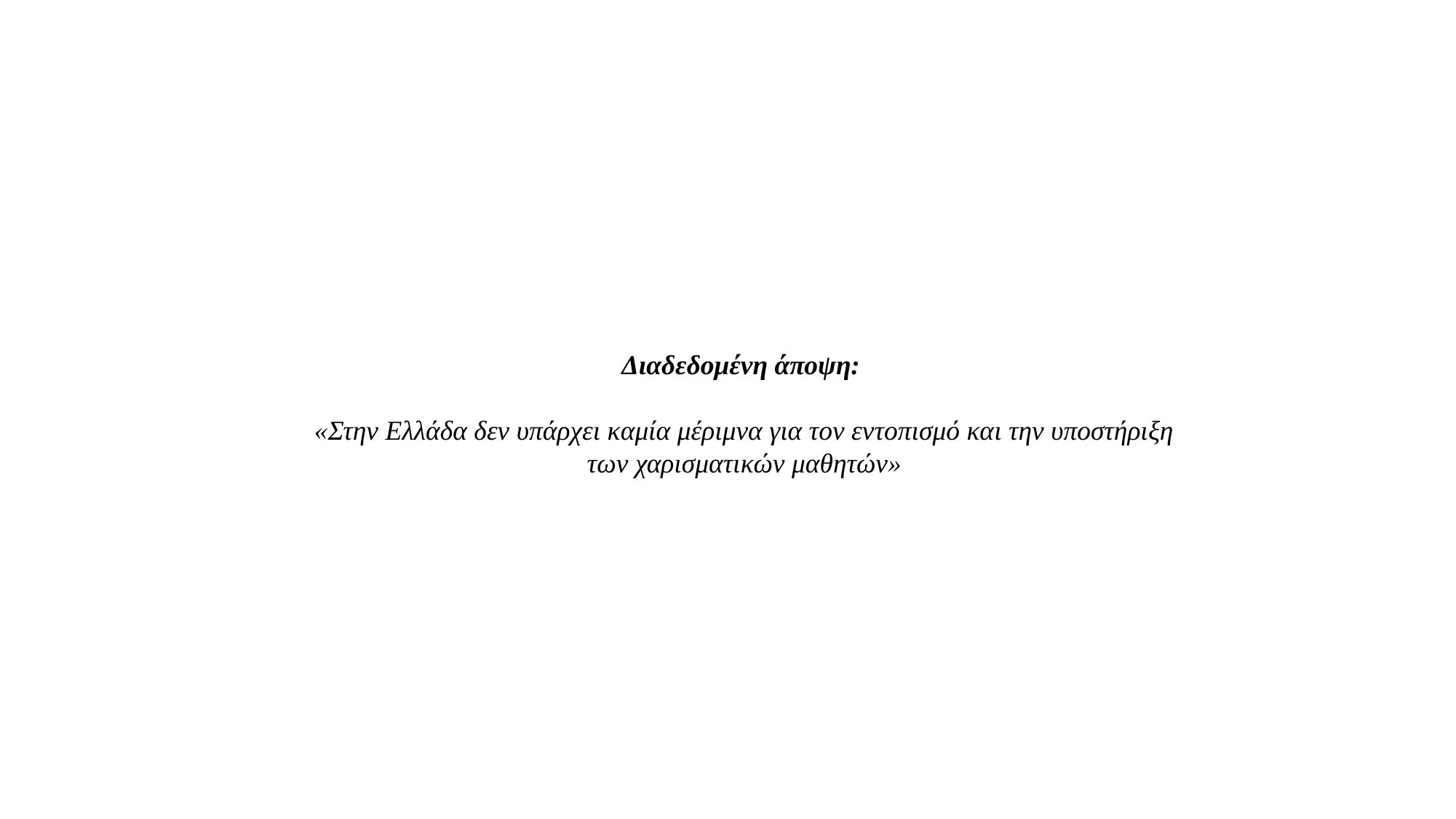

Διαδεδομένη άποψη:

«Στην Ελλάδα δεν υπάρχει καμία μέριμνα για τον εντοπισμό και την υποστήριξη των χαρισματικών μαθητών»